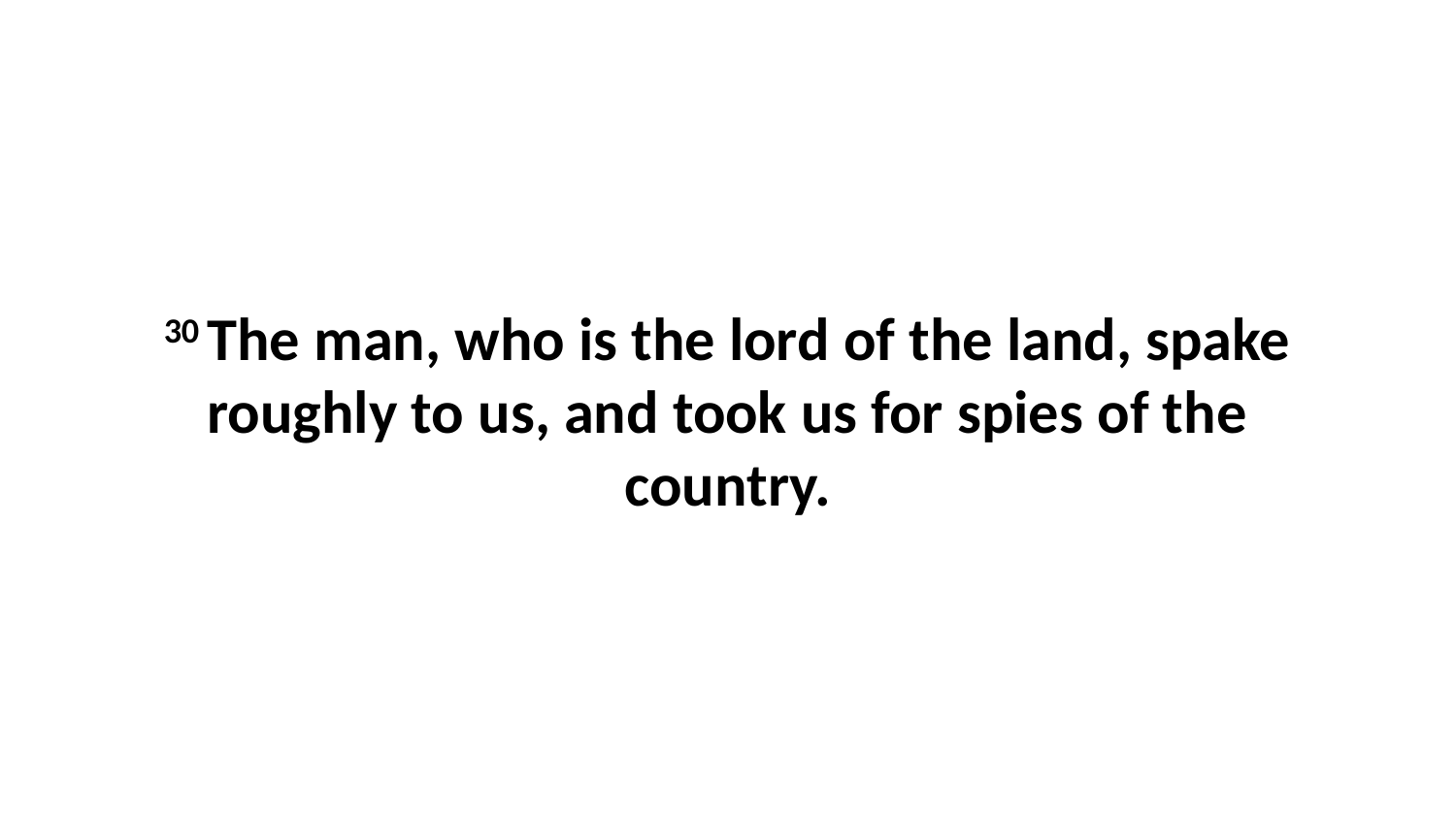

30 The man, who is the lord of the land, spake roughly to us, and took us for spies of the country.